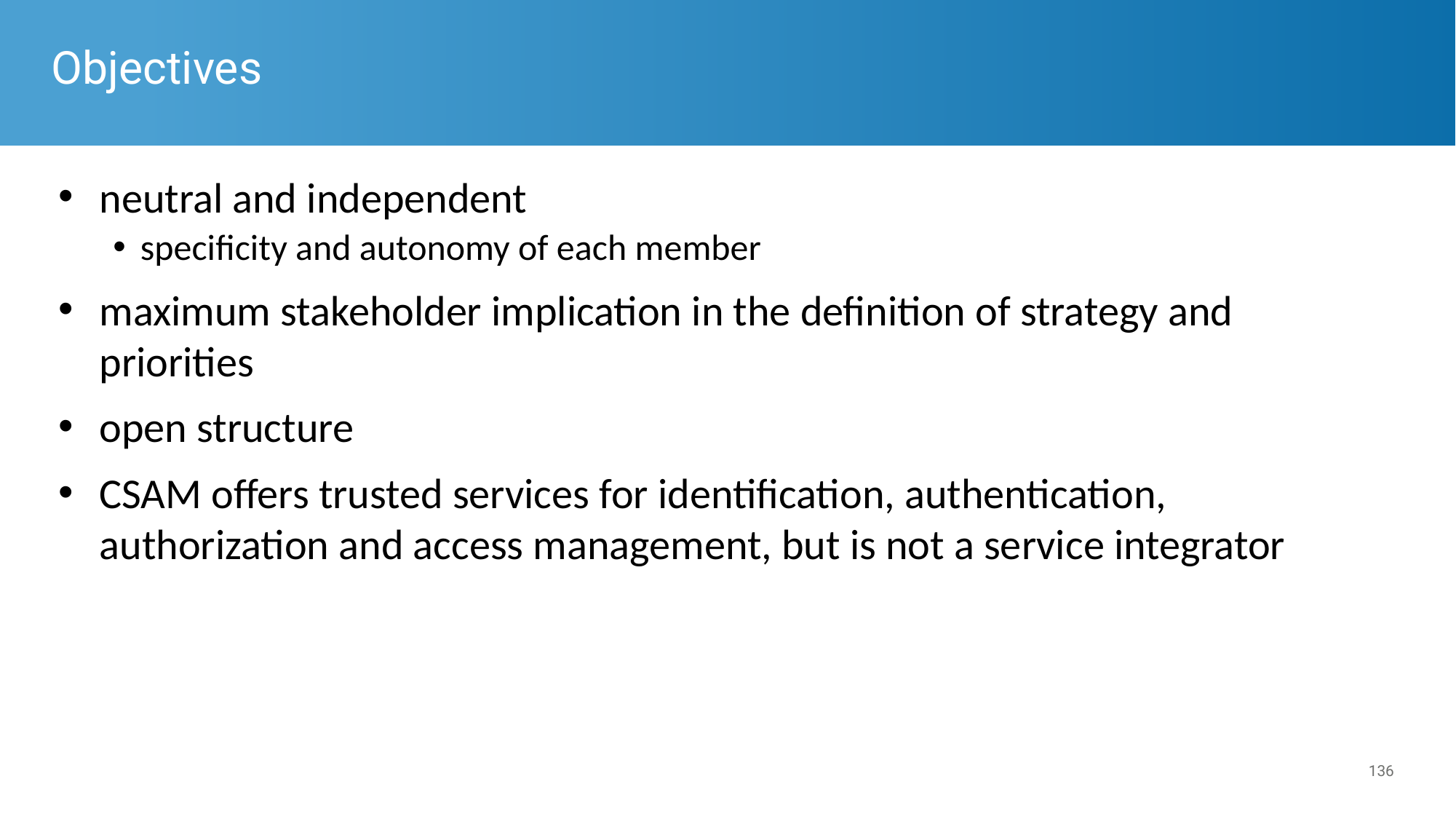

# Objectives
neutral and independent
specificity and autonomy of each member
maximum stakeholder implication in the definition of strategy and priorities
open structure
CSAM offers trusted services for identification, authentication, authorization and access management, but is not a service integrator
136